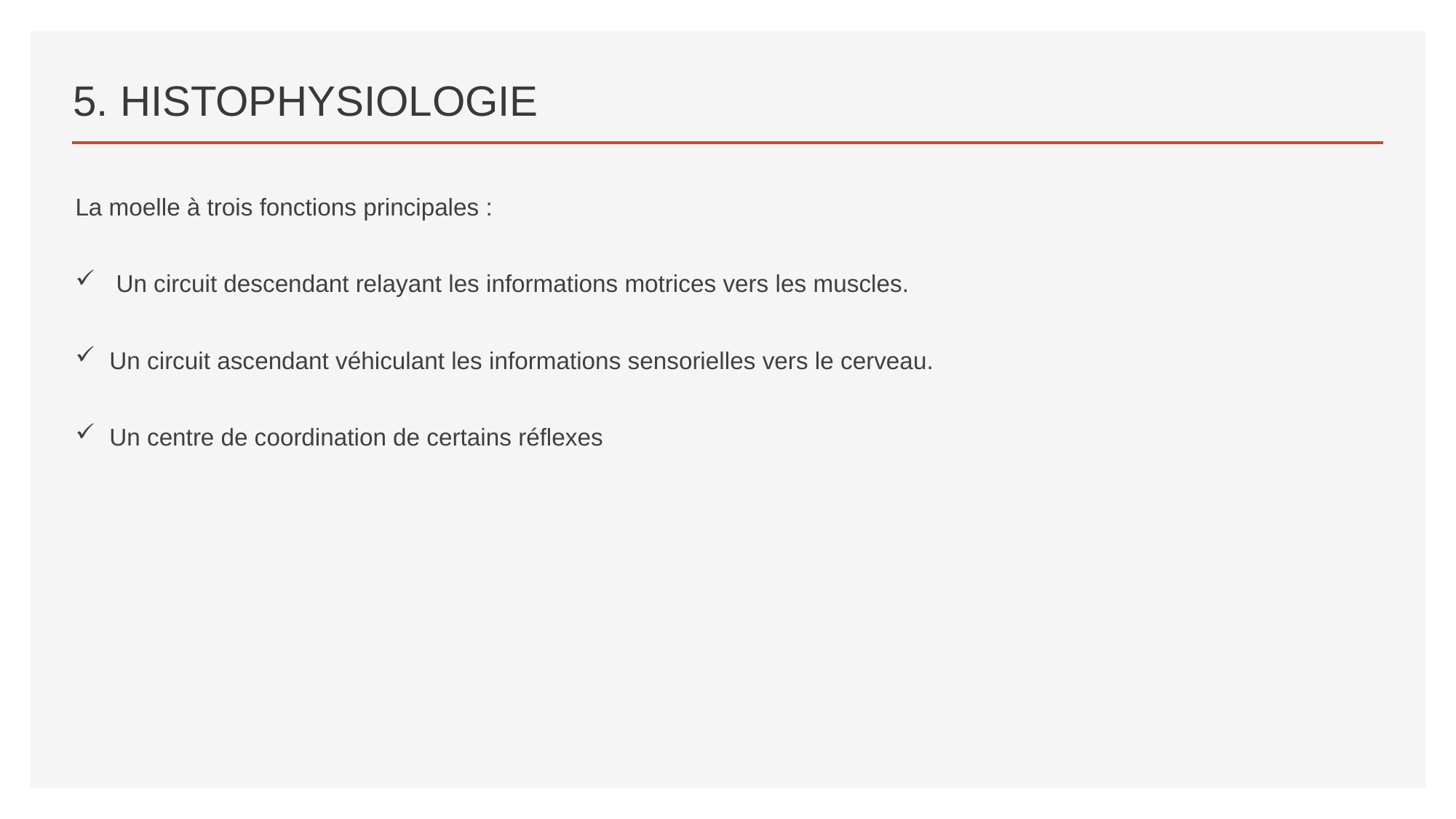

# 5. HISTOPHYSIOLOGIE
La moelle à trois fonctions principales :
 Un circuit descendant relayant les informations motrices vers les muscles.
Un circuit ascendant véhiculant les informations sensorielles vers le cerveau.
Un centre de coordination de certains réflexes